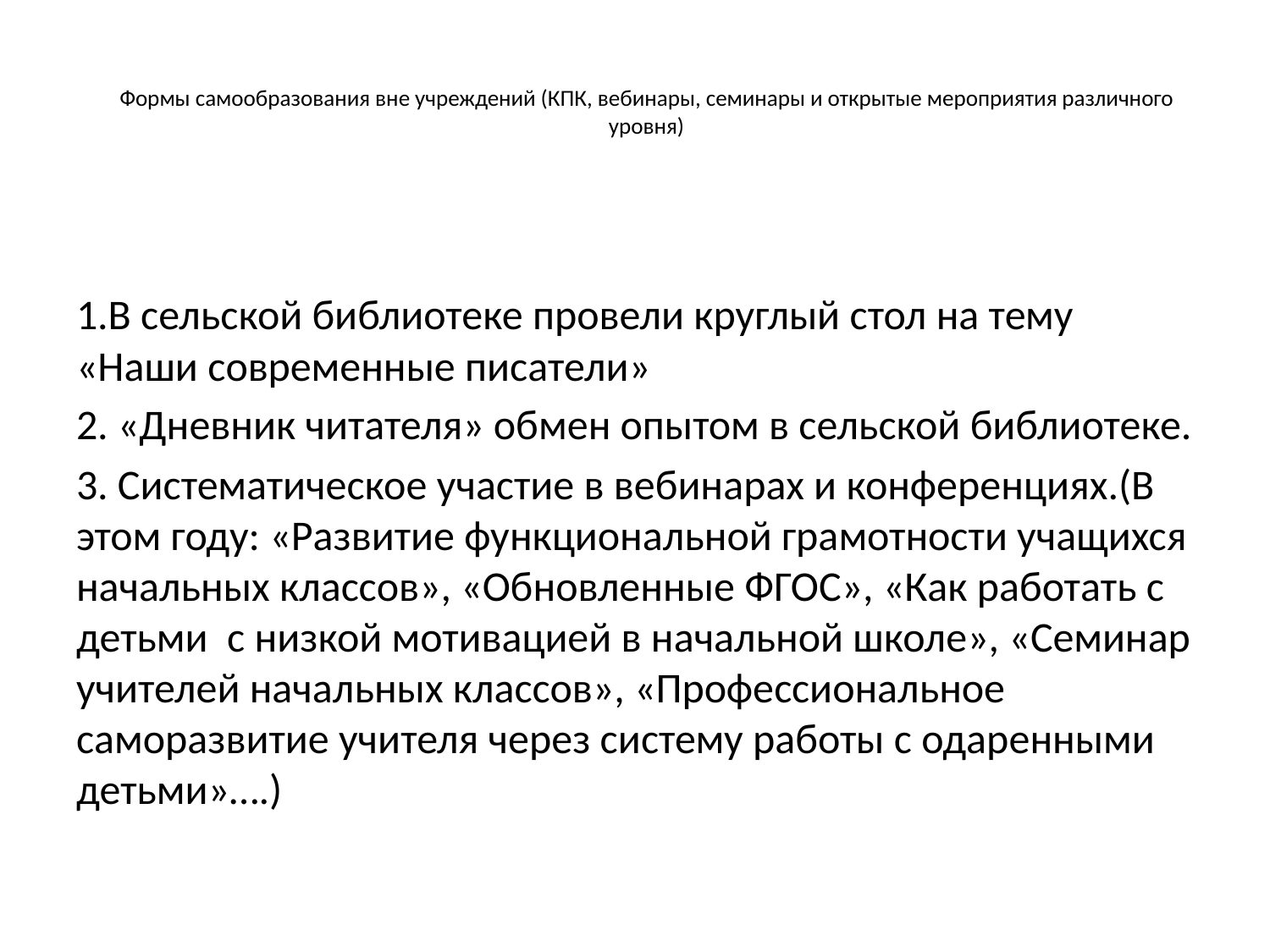

# Формы самообразования вне учреждений (КПК, вебинары, семинары и открытые мероприятия различного уровня)

1.В сельской библиотеке провели круглый стол на тему «Наши современные писатели»
2. «Дневник читателя» обмен опытом в сельской библиотеке.
3. Систематическое участие в вебинарах и конференциях.(В этом году: «Развитие функциональной грамотности учащихся начальных классов», «Обновленные ФГОС», «Как работать с детьми  с низкой мотивацией в начальной школе», «Семинар учителей начальных классов», «Профессиональное саморазвитие учителя через систему работы с одаренными детьми»….)